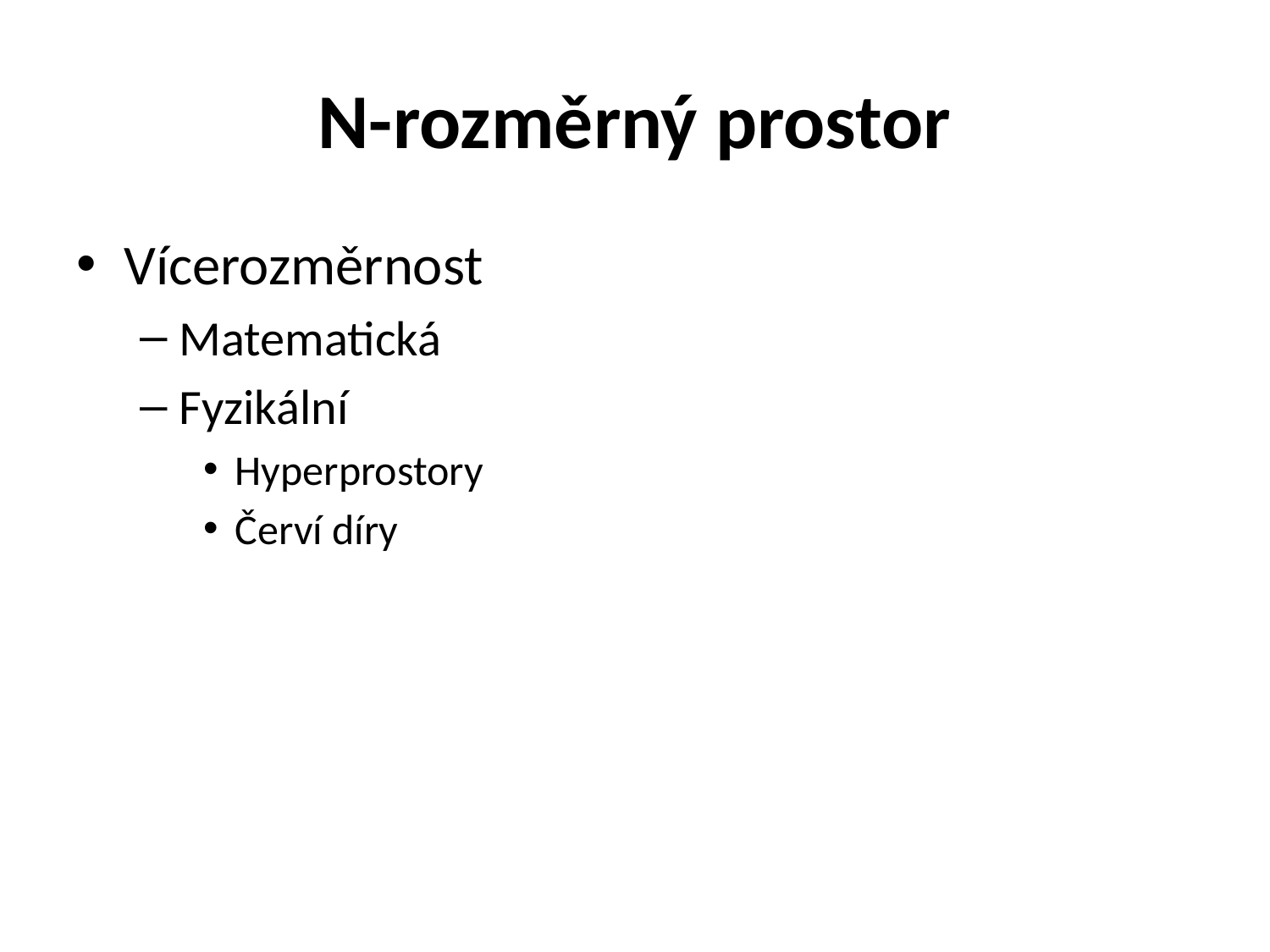

# N-rozměrný prostor
Vícerozměrnost
Matematická
Fyzikální
Hyperprostory
Červí díry